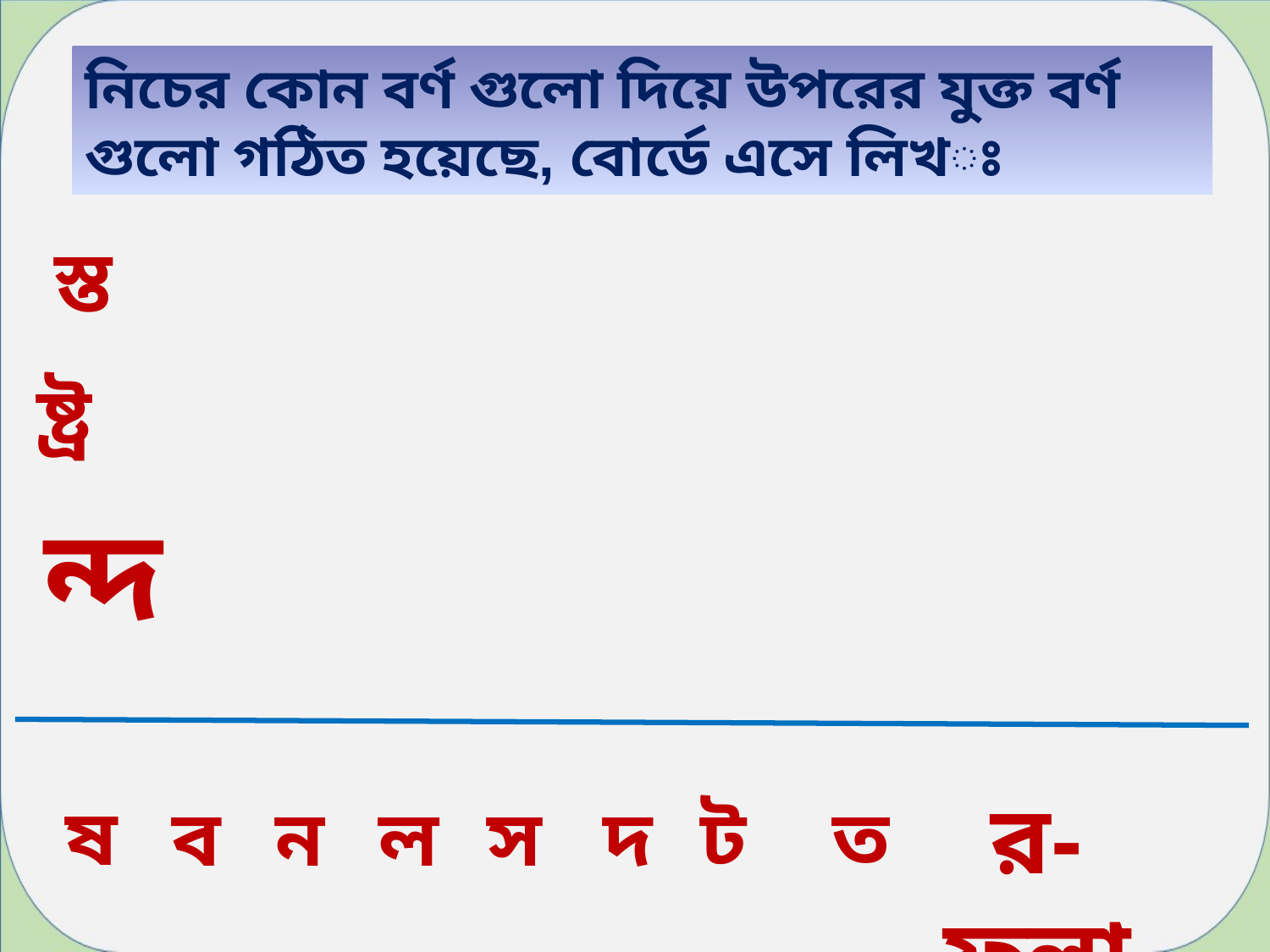

নিচের কোন বর্ণ গুলো দিয়ে উপরের যুক্ত বর্ণ গুলো গঠিত হয়েছে, বোর্ডে এসে লিখঃ
স্ত
ষ্ট্র
ন্দ
র-ফলা
ষ
ব
ন
ল
স
দ
ট
ত